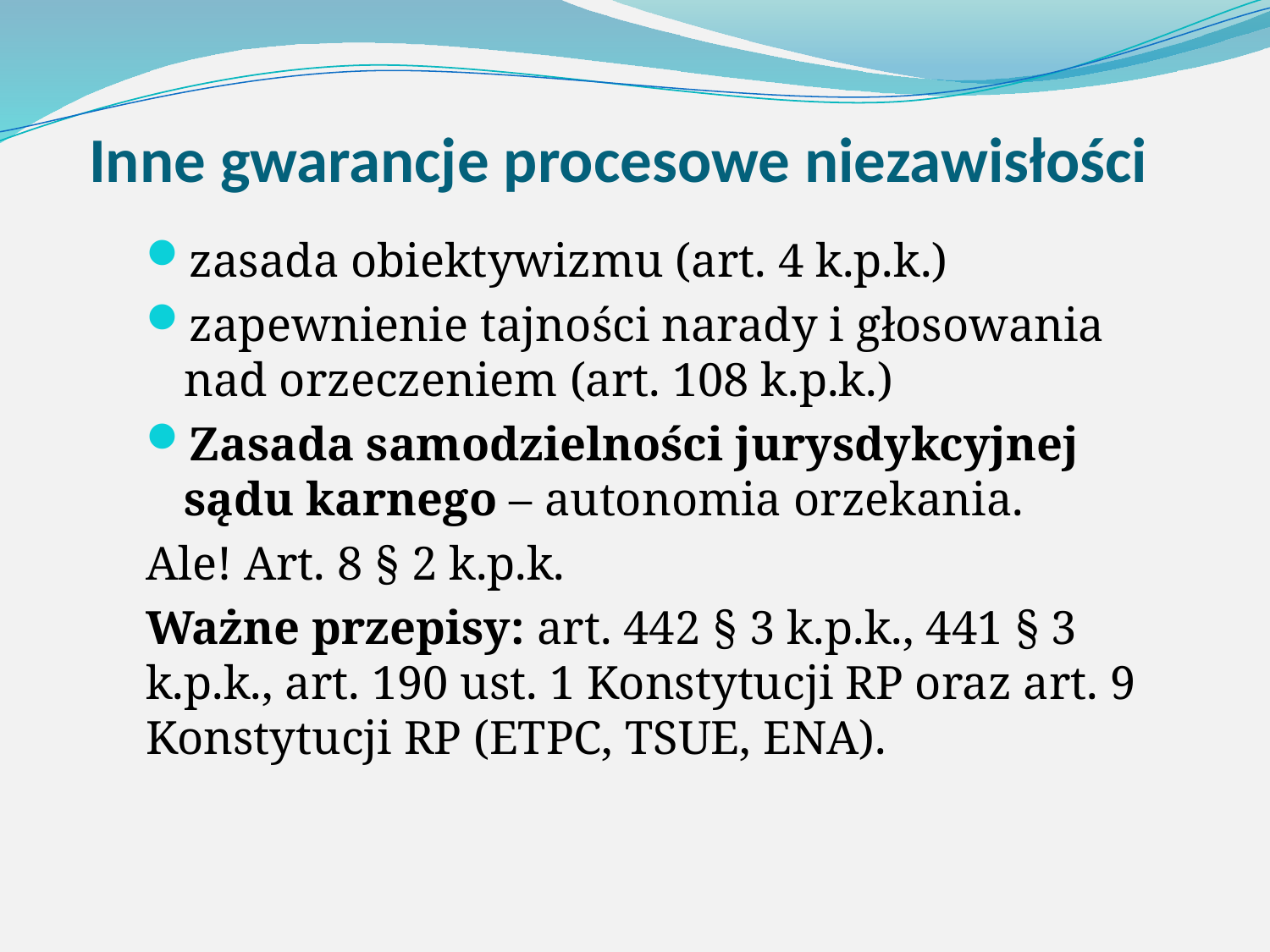

# Inne gwarancje procesowe niezawisłości
zasada obiektywizmu (art. 4 k.p.k.)
zapewnienie tajności narady i głosowania nad orzeczeniem (art. 108 k.p.k.)
Zasada samodzielności jurysdykcyjnej sądu karnego – autonomia orzekania.
Ale! Art. 8 § 2 k.p.k.
Ważne przepisy: art. 442 § 3 k.p.k., 441 § 3 k.p.k., art. 190 ust. 1 Konstytucji RP oraz art. 9 Konstytucji RP (ETPC, TSUE, ENA).